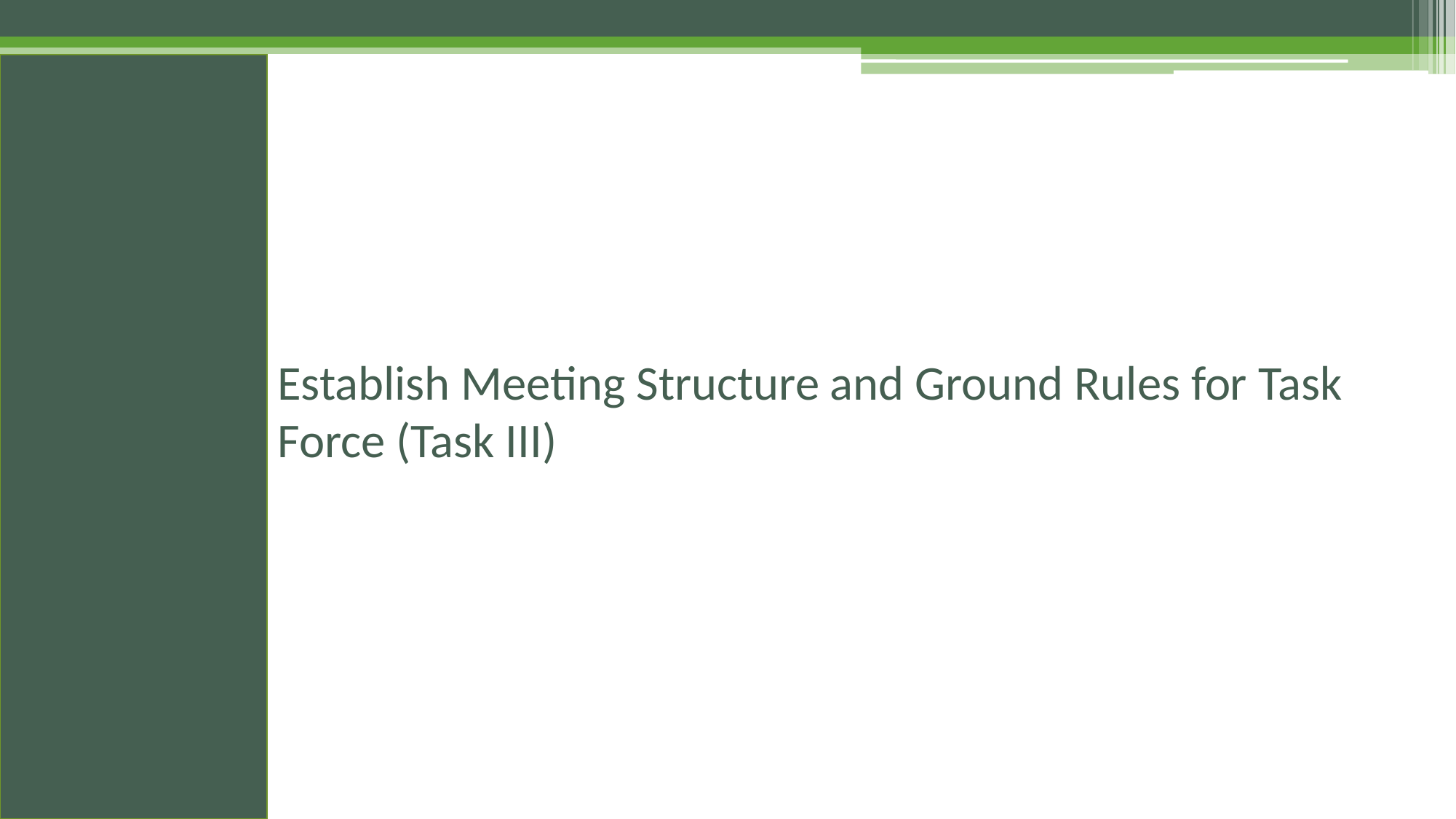

# Establish Meeting Structure and Ground Rules for Task Force (Task III)
Kate H.